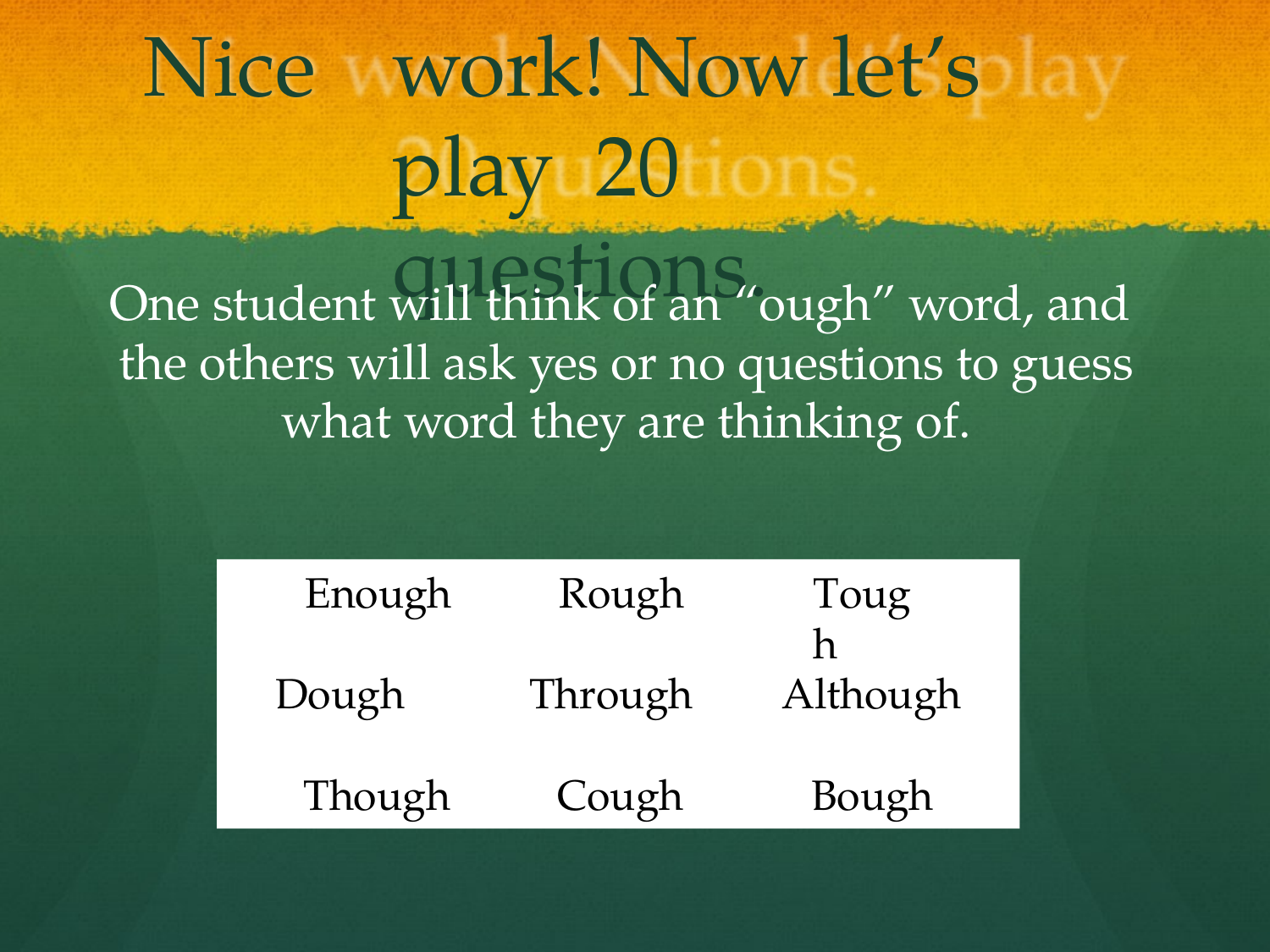

# Nice	work! Now let’s play  20	questions.

One student will think of an “ough” word, and  the others will ask yes or no questions to guess  what word they are thinking of.

Enough
Rough
Tough
Dough
Through
Although
Though
Cough
Bough